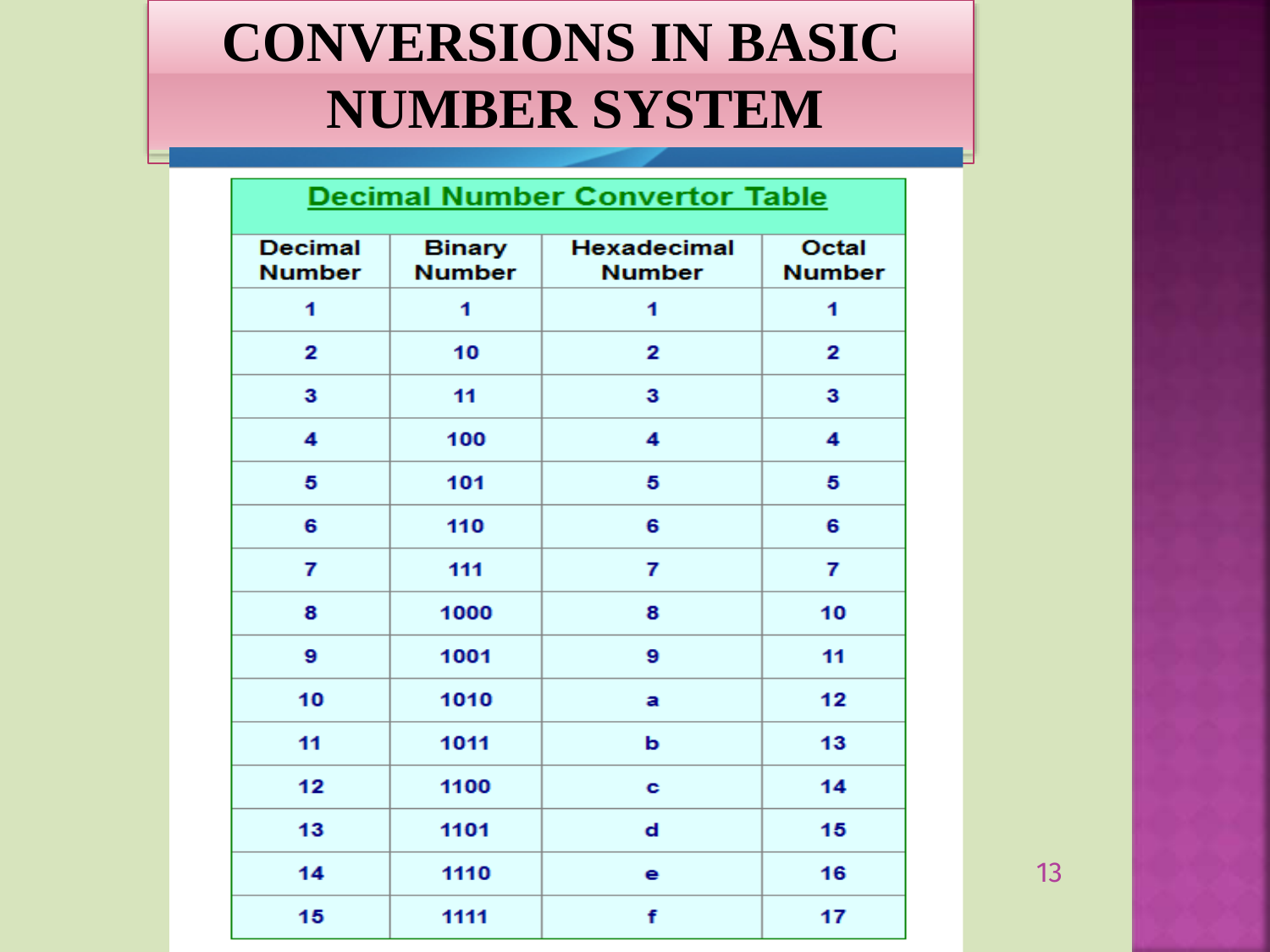

# CONVERSIONS IN BASIC  NUMBER SYSTEM

13